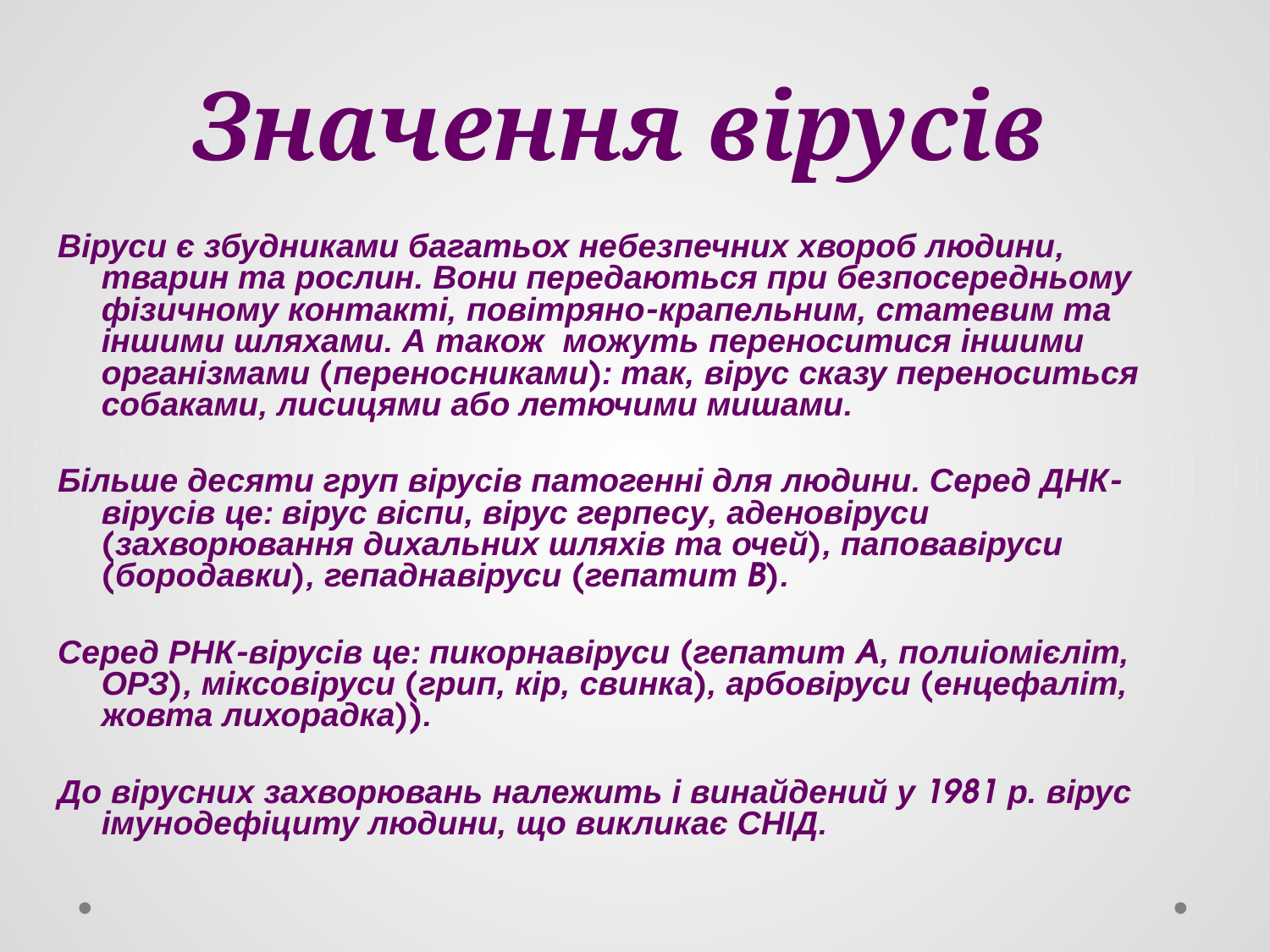

# Значення вірусів
Віруси є збудниками багатьох небезпечних хвороб людини, тварин та рослин. Вони передаються при безпосередньому фізичному контакті, повітряно-крапельним, статевим та іншими шляхами. А також  можуть переноситися іншими організмами (переносниками): так, вірус сказу переноситься собаками, лисицями або летючими мишами.

Більше десяти груп вірусів патогенні для людини. Серед ДНК-вірусів це: вірус віспи, вірус герпесу, аденовіруси (захворювання дихальних шляхів та очей), паповавіруси (бородавки), гепаднавіруси (гепатит B).

Серед РНК-вірусів це: пикорнавіруси (гепатит A, полиіомієліт, ОРЗ), міксовіруси (грип, кір, свинка), арбовіруси (енцефаліт, жовта лихорадка)).

До вірусних захворювань належить і винайдений у 1981 р. вірус імунодефіциту людини, що викликає СНІД.